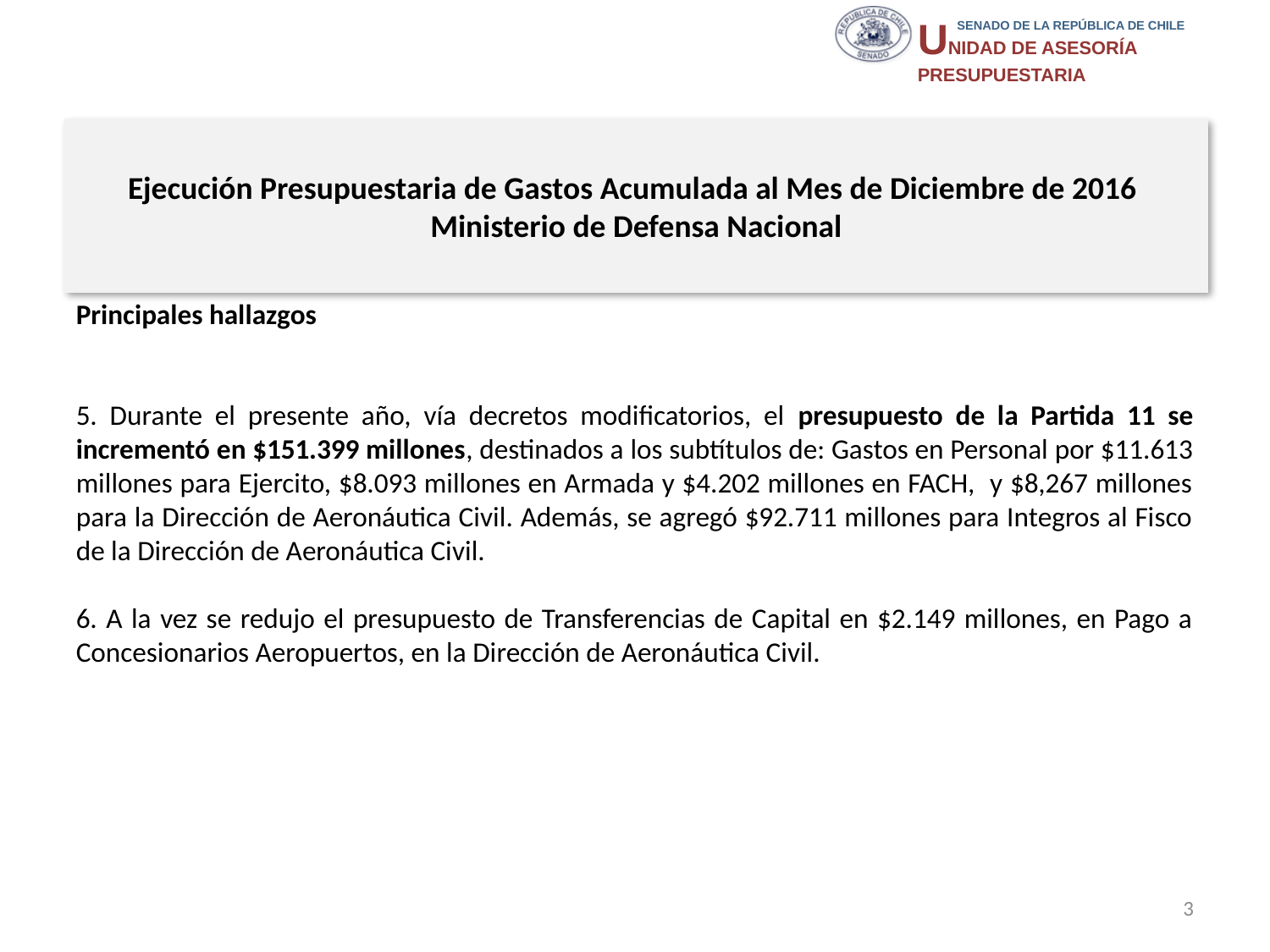

# Ejecución Presupuestaria de Gastos Acumulada al Mes de Diciembre de 2016 Ministerio de Defensa Nacional

Principales hallazgos

5. Durante el presente año, vía decretos modificatorios, el presupuesto de la Partida 11 se incrementó en $151.399 millones, destinados a los subtítulos de: Gastos en Personal por $11.613 millones para Ejercito, $8.093 millones en Armada y $4.202 millones en FACH,  y $8,267 millones para la Dirección de Aeronáutica Civil. Además, se agregó $92.711 millones para Integros al Fisco de la Dirección de Aeronáutica Civil.

6. A la vez se redujo el presupuesto de Transferencias de Capital en $2.149 millones, en Pago a Concesionarios Aeropuertos, en la Dirección de Aeronáutica Civil.

3